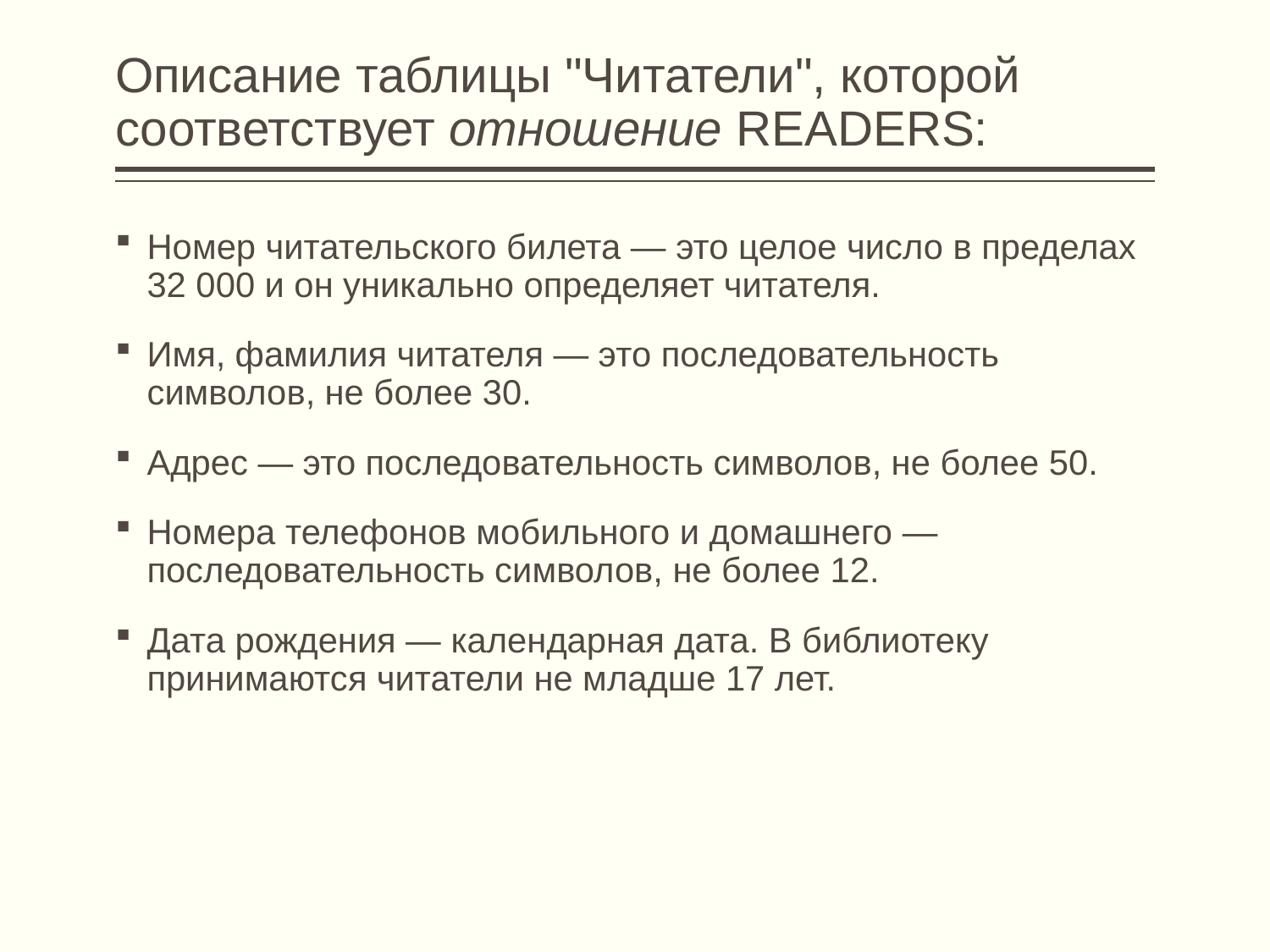

# Описание таблицы "Читатели", которой соответствует отношение READERS:
Номер читательского билета — это целое число в пределах 32 000 и он уникально определяет читателя.
Имя, фамилия читателя — это последовательность символов, не более 30.
Адрес — это последовательность символов, не более 50.
Номера телефонов мобильного и домашнего — последовательность символов, не более 12.
Дата рождения — календарная дата. В библиотеку принимаются читатели не младше 17 лет.